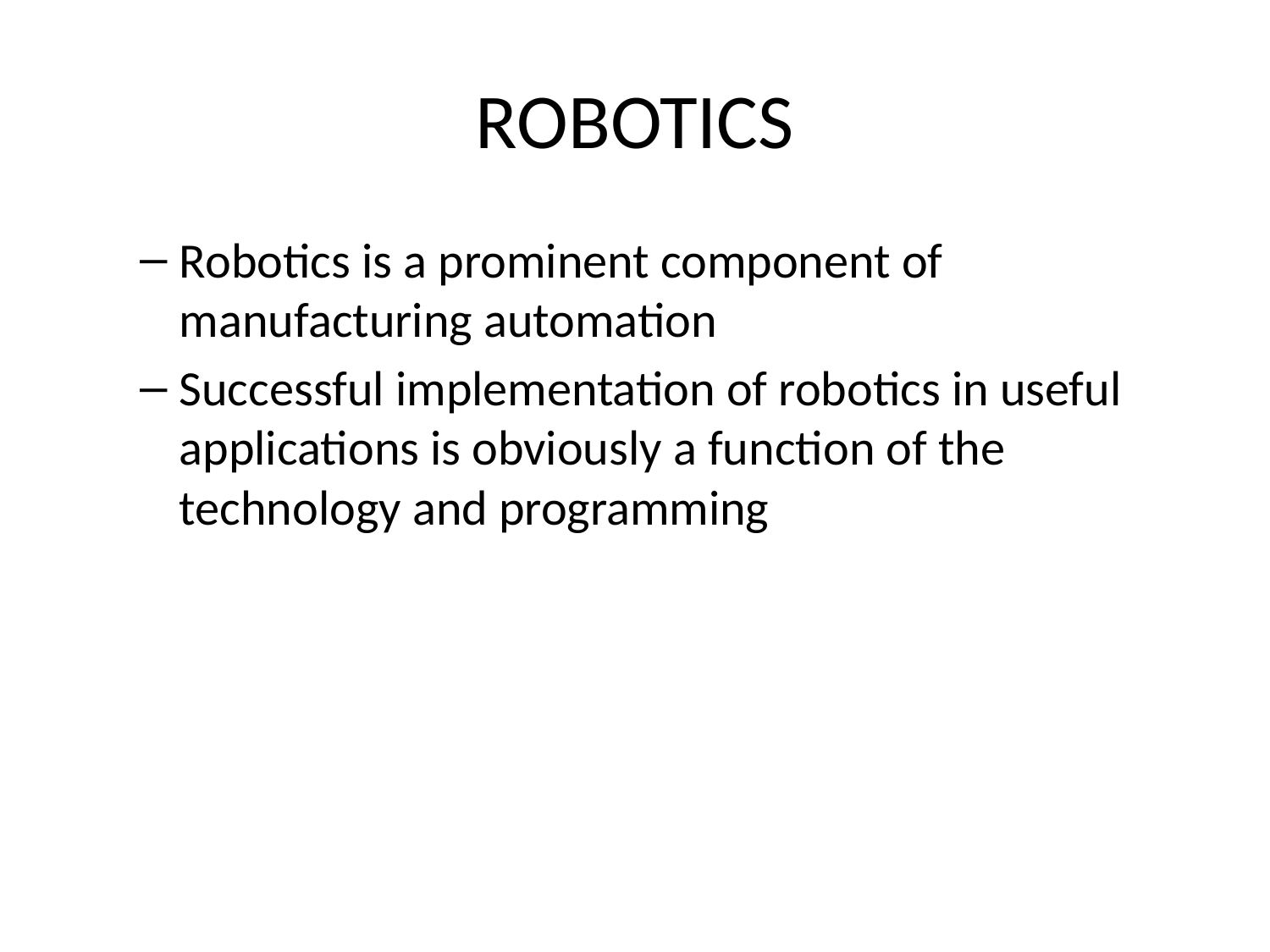

# ROBOTICS
Robotics is a prominent component of manufacturing automation
Successful implementation of robotics in useful applications is obviously a function of the technology and programming